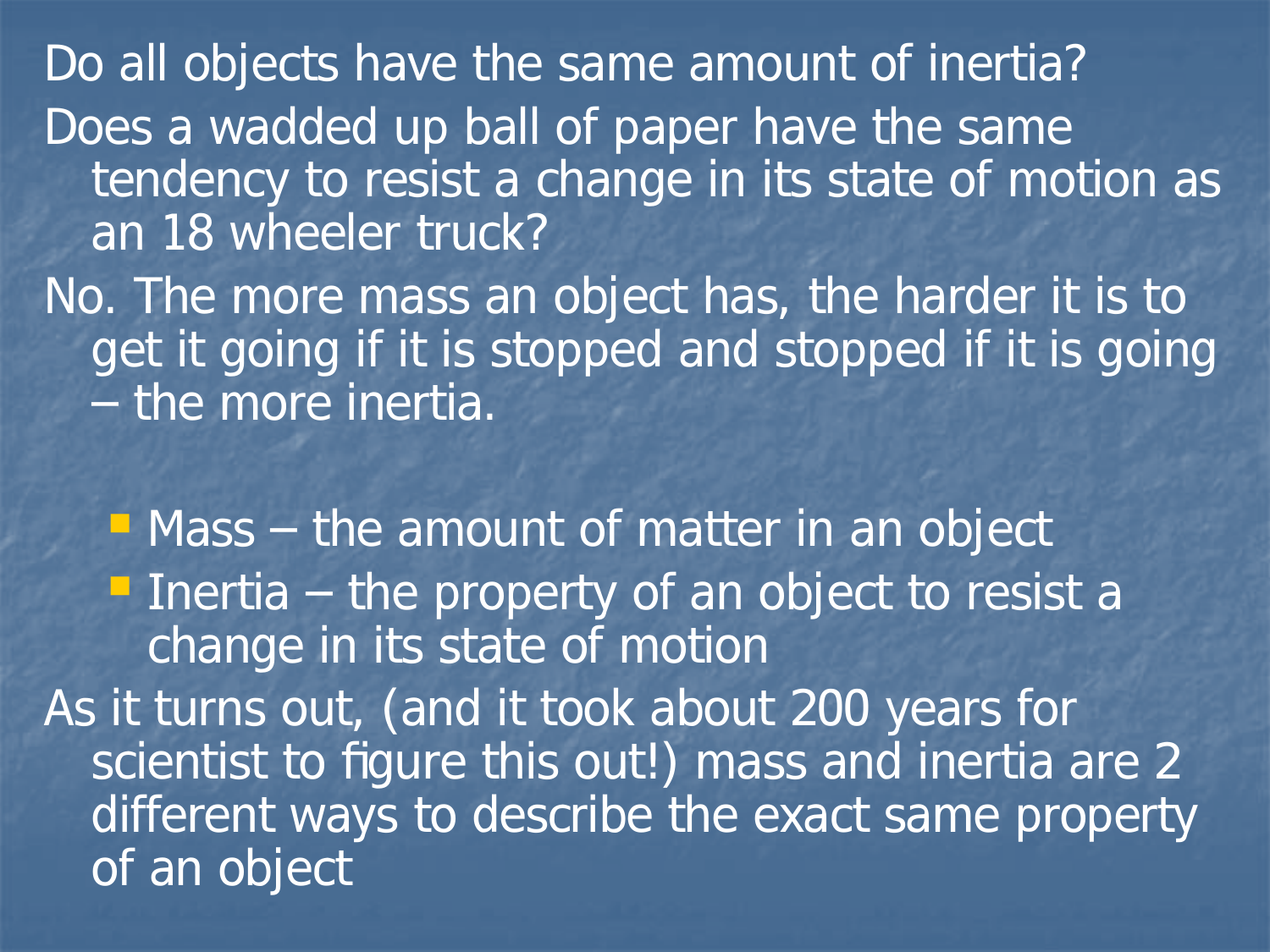

Do all objects have the same amount of inertia?
Does a wadded up ball of paper have the same tendency to resist a change in its state of motion as an 18 wheeler truck?
No. The more mass an object has, the harder it is to get it going if it is stopped and stopped if it is going – the more inertia.

Mass – the amount of matter in an object
Inertia – the property of an object to resist a change in its state of motion
As it turns out, (and it took about 200 years for scientist to figure this out!) mass and inertia are 2 different ways to describe the exact same property of an object